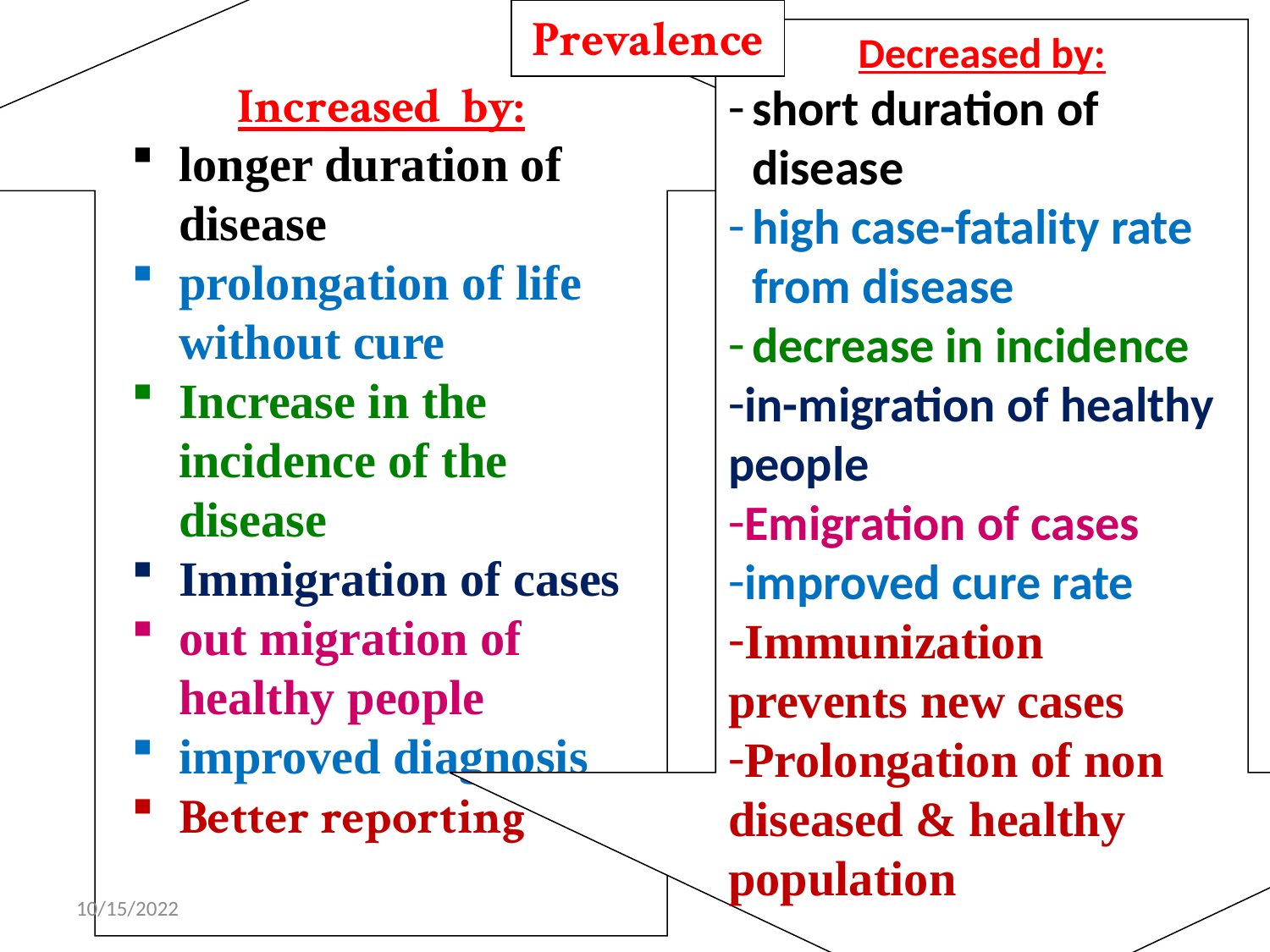

# Factors influencing prevalence rate
Prevalence

Increased  by:
longer duration of disease
prolongation of life without cure
Increase in the incidence of the disease
Immigration of cases
out migration of healthy people
improved diagnosis
Better reporting

Decreased by:
short duration of disease
high case-fatality rate from disease
decrease in incidence
in-migration of healthy people
Emigration of cases
improved cure rate
Immunization prevents new cases
Prolongation of non diseased & healthy population
Prevalence
10/15/2022
38